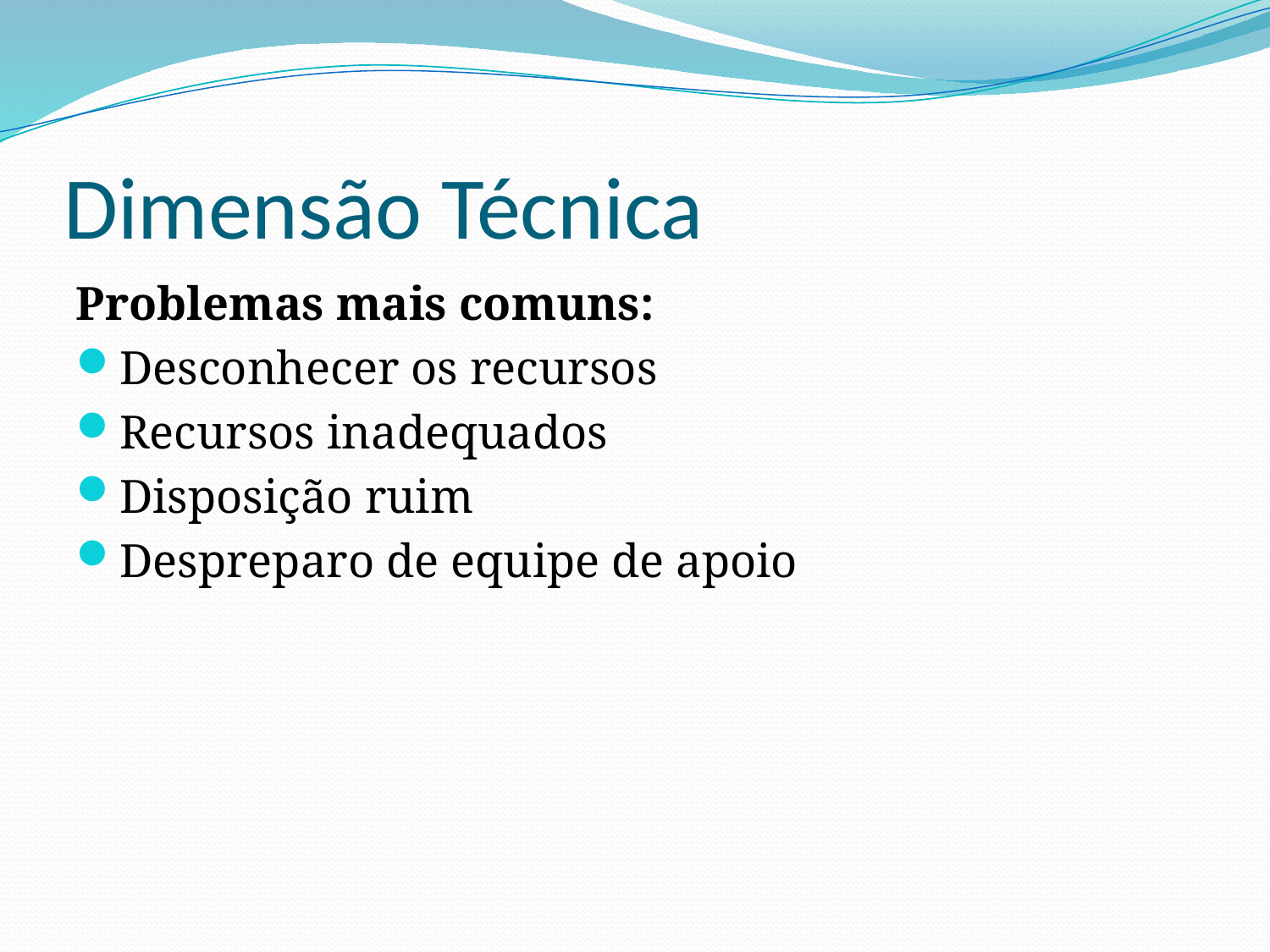

# Dimensão Técnica
Problemas mais comuns:
Desconhecer os recursos
Recursos inadequados
Disposição ruim
Despreparo de equipe de apoio